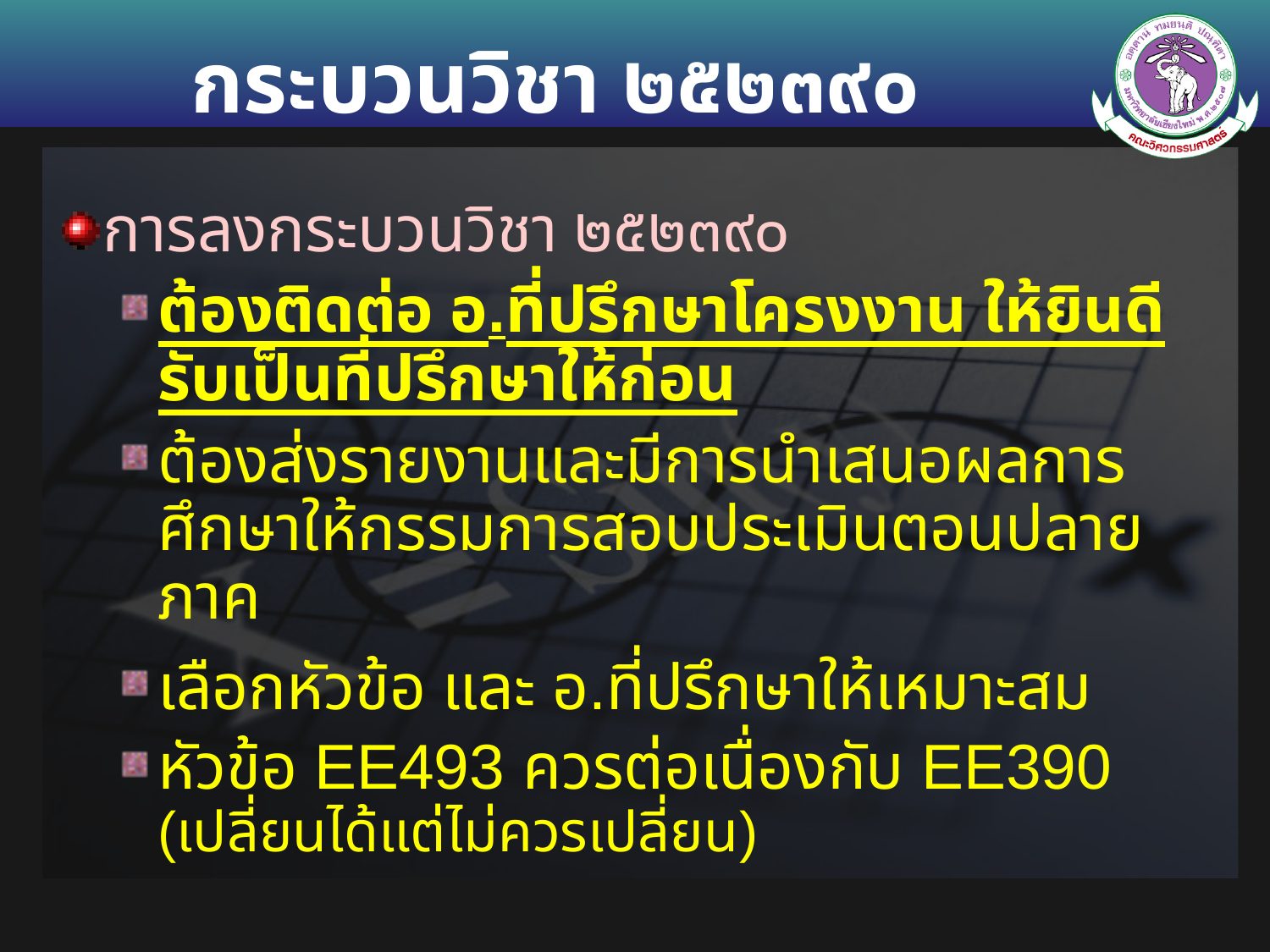

# กระบวนวิชา ๒๕๒๓๙๐

การลงกระบวนวิชา ๒๕๒๓๙๐
ต้องติดต่อ อ.ที่ปรึกษาโครงงาน ให้ยินดีรับเป็นที่ปรึกษาให้ก่อน
ต้องส่งรายงานและมีการนำเสนอผลการศึกษาให้กรรมการสอบประเมินตอนปลายภาค
เลือกหัวข้อ และ อ.ที่ปรึกษาให้เหมาะสม
หัวข้อ EE493 ควรต่อเนื่องกับ EE390 (เปลี่ยนได้แต่ไม่ควรเปลี่ยน)